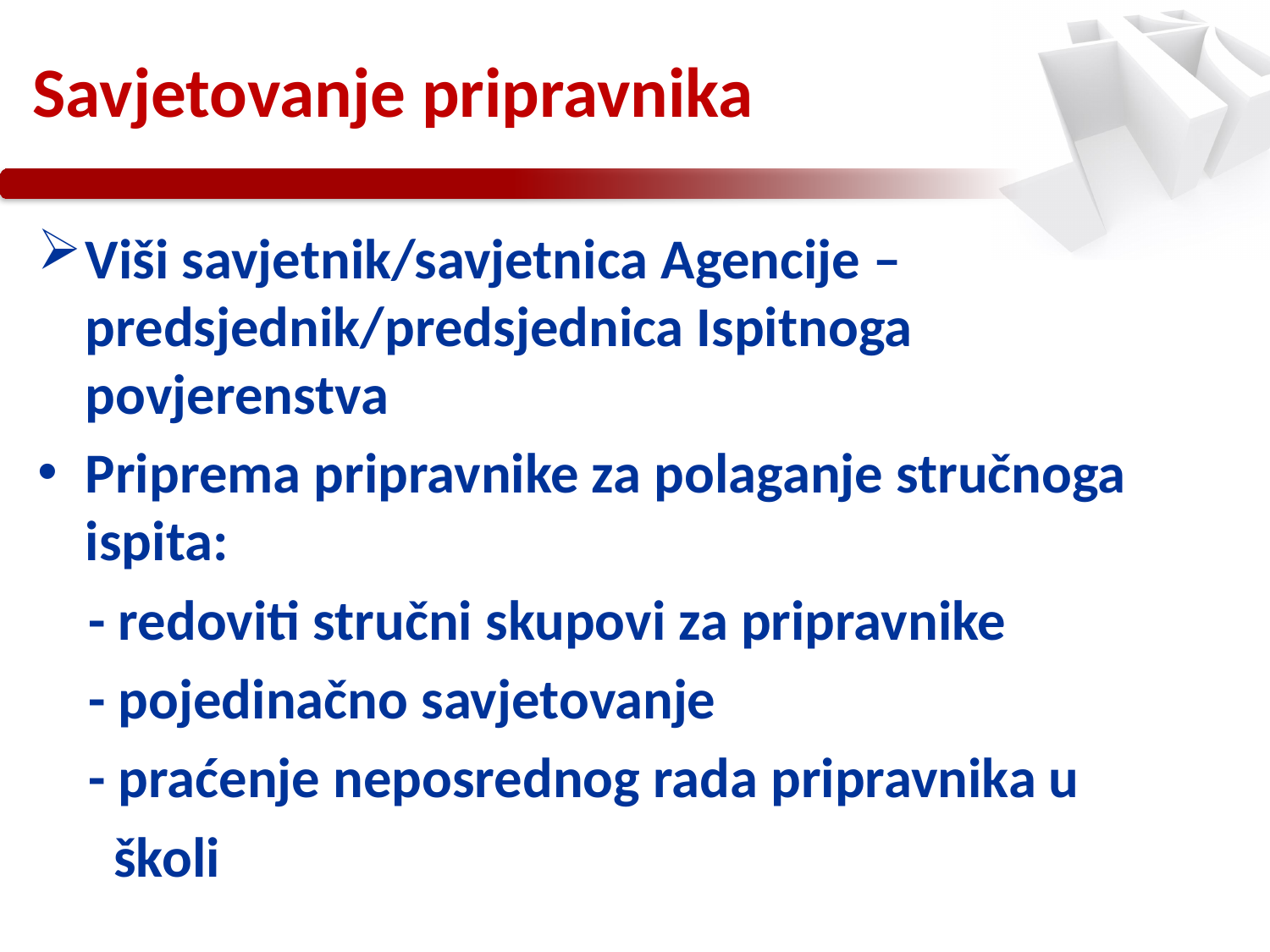

# Savjetovanje pripravnika
Viši savjetnik/savjetnica Agencije – predsjednik/predsjednica Ispitnoga povjerenstva
Priprema pripravnike za polaganje stručnoga  ispita:
    - redoviti stručni skupovi za pripravnike
    - pojedinačno savjetovanje
    - praćenje neposrednog rada pripravnika u
      školi